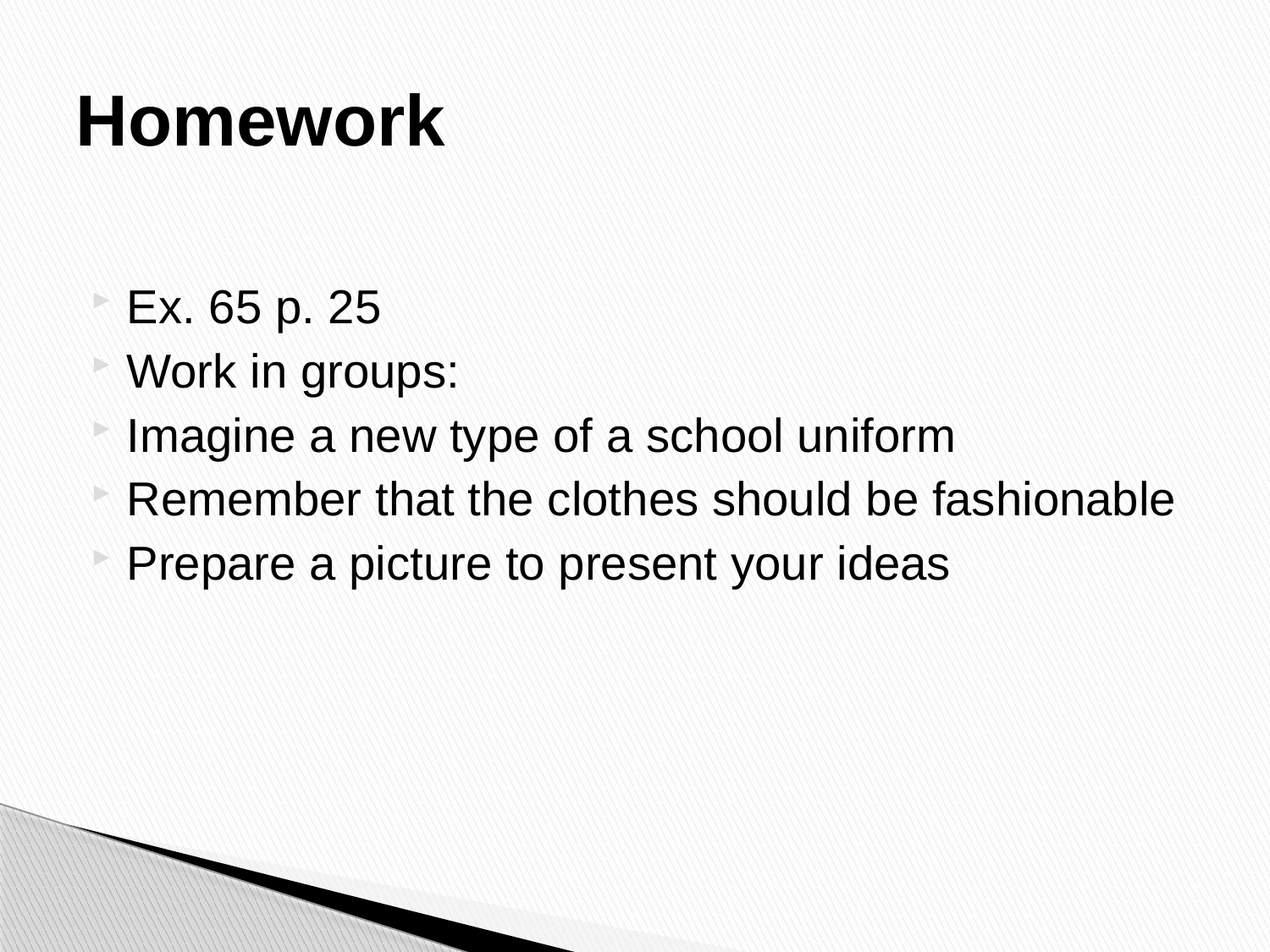

# Homework

Ex. 65 p. 25
Work in groups:
Imagine a new type of a school uniform
Remember that the clothes should be fashionable
Prepare a picture to present your ideas